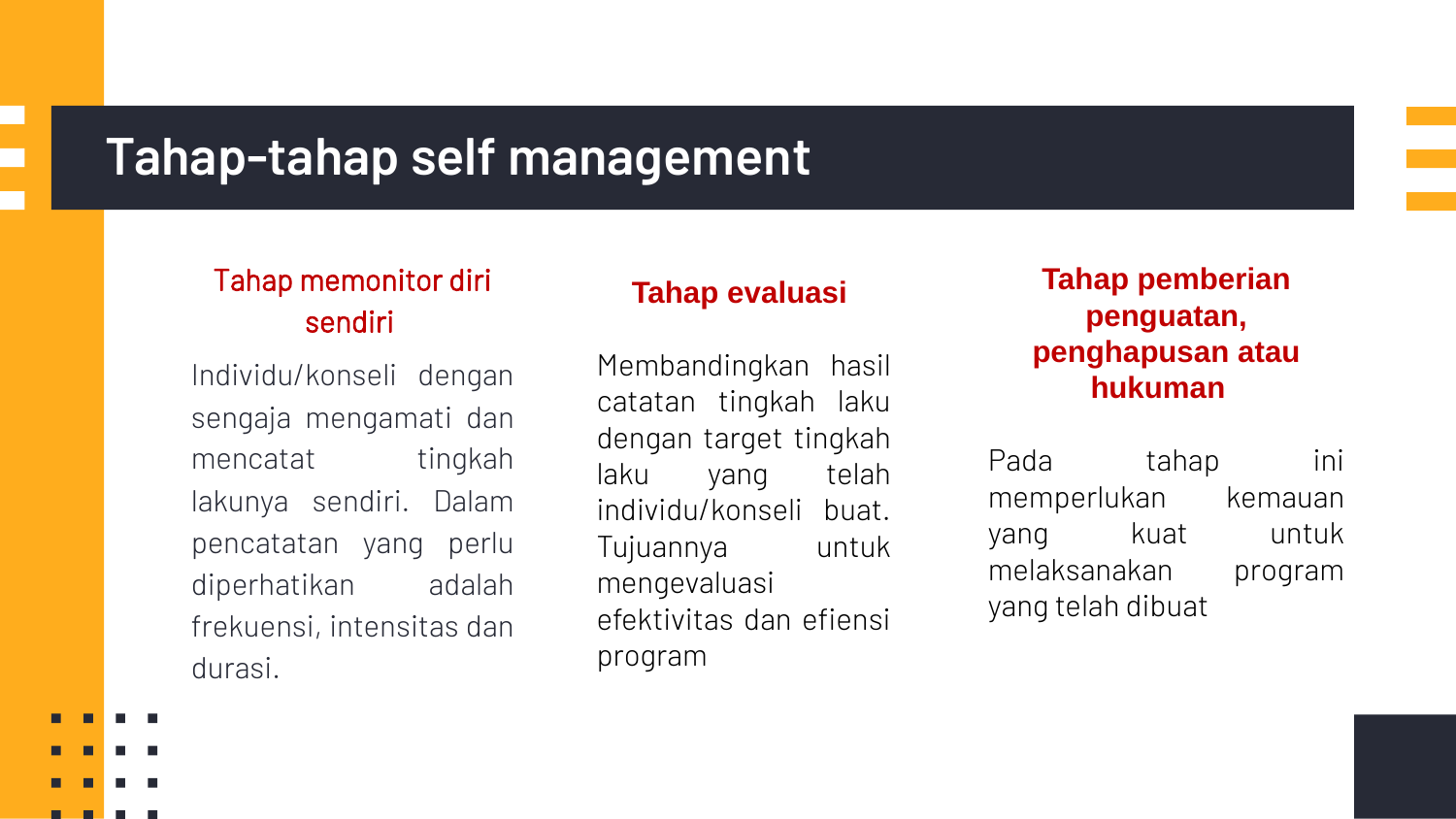

# Tahap-tahap self management
Tahap pemberian penguatan, penghapusan atau hukuman

Pada tahap ini memperlukan kemauan yang kuat untuk melaksanakan program yang telah dibuat
Tahap memonitor diri sendiri
Individu/konseli dengan sengaja mengamati dan mencatat tingkah lakunya sendiri. Dalam pencatatan yang perlu diperhatikan adalah frekuensi, intensitas dan durasi.
Tahap evaluasi

Membandingkan hasil catatan tingkah laku dengan target tingkah laku yang telah individu/konseli buat. Tujuannya untuk mengevaluasi efektivitas dan efiensi program